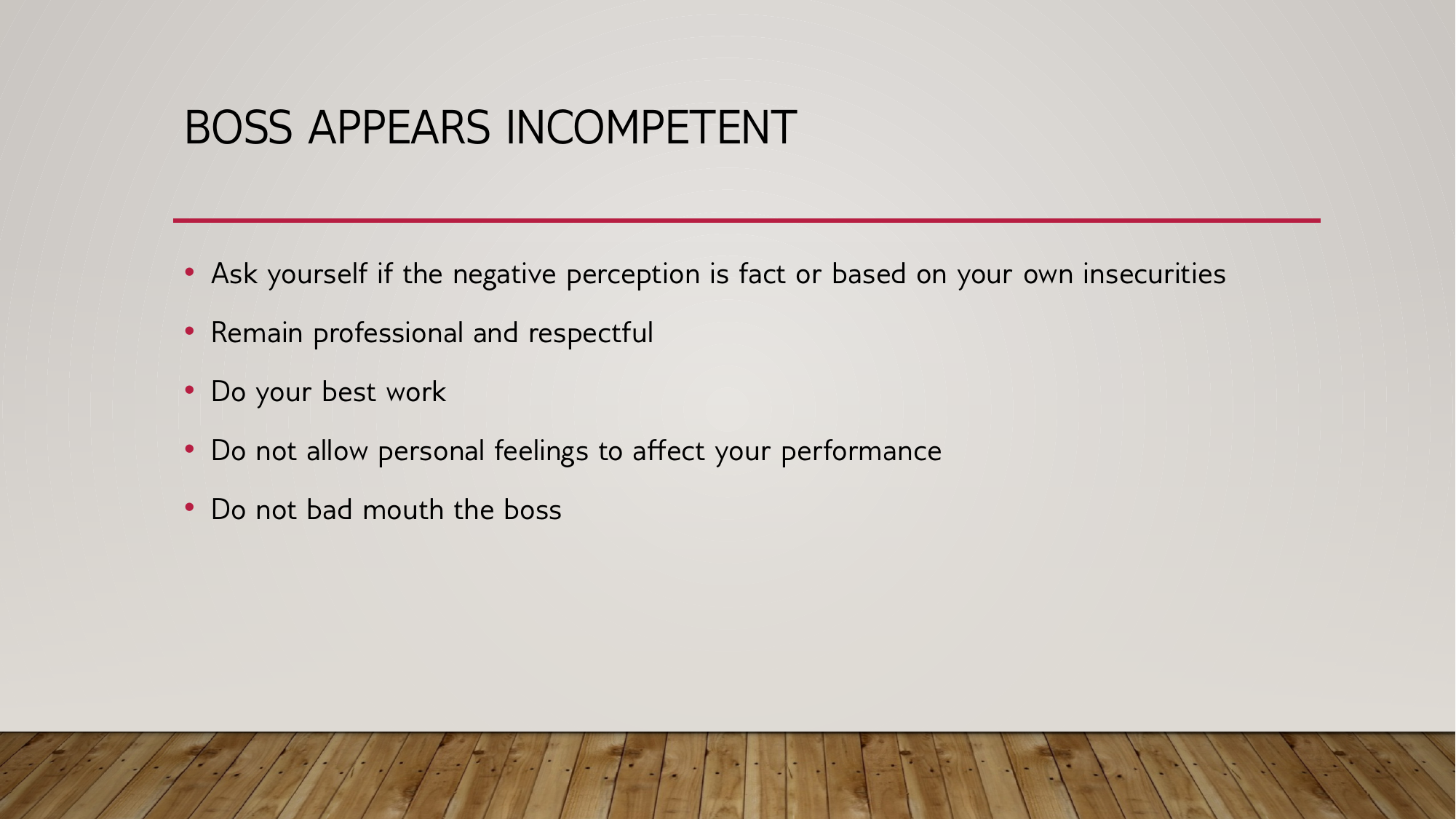

# Boss appears incompetent
Ask yourself if the negative perception is fact or based on your own insecurities
Remain professional and respectful
Do your best work
Do not allow personal feelings to affect your performance
Do not bad mouth the boss